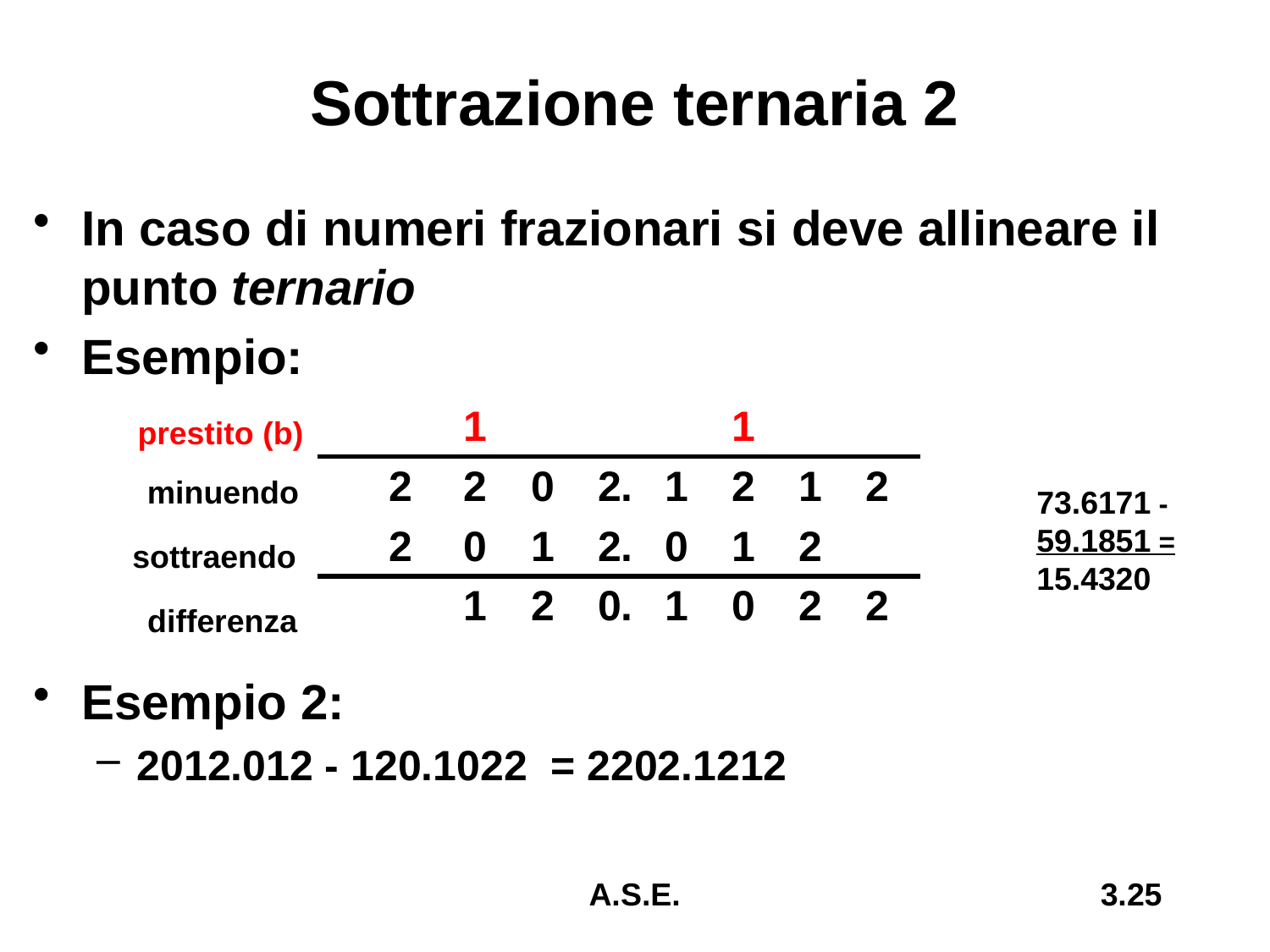

# Sottrazione ternaria 2
In caso di numeri frazionari si deve allineare il punto ternario
Esempio:

Esempio 2:
2012.012 - 120.1022  = 2202.1212
|  |  | 1 |  |  |  | 1 |  |  |
| --- | --- | --- | --- | --- | --- | --- | --- | --- |
|  | 2 | 2 | 0 | 2. | 1 | 2 | 1 | 2 |
|  | 2 | 0 | 1 | 2. | 0 | 1 | 2 |  |
|  |  | 1 | 2 | 0. | 1 | 0 | 2 | 2 |
prestito (b)
minuendo
73.6171 -
59.1851 =
15.4320
sottraendo
differenza
A.S.E.
3.25